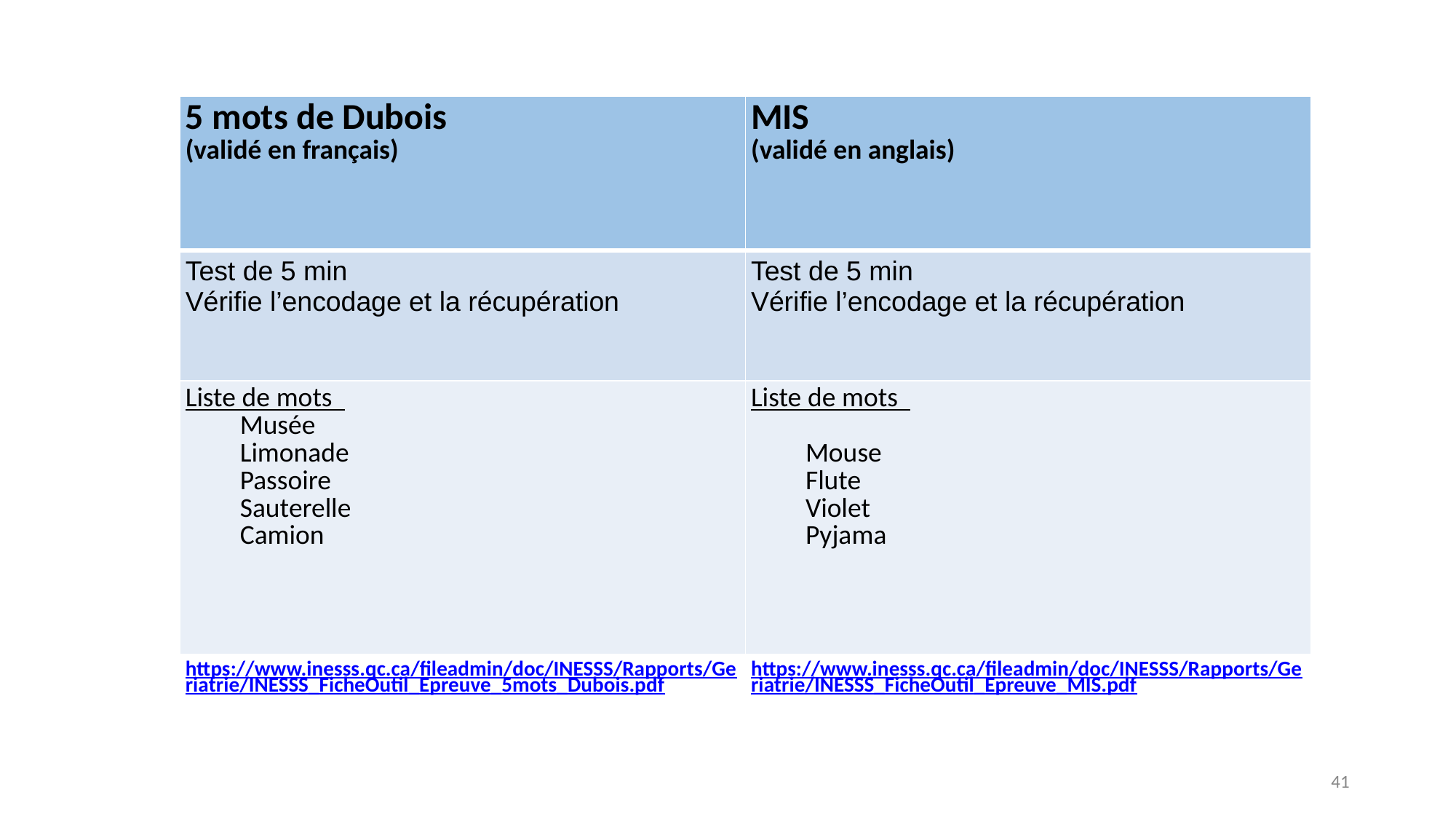

| 5 mots de Dubois (validé en français) | MIS (validé en anglais) |
| --- | --- |
| Test de 5 min Vérifie l’encodage et la récupération | Test de 5 min Vérifie l’encodage et la récupération |
| Liste de mots Musée Limonade Passoire Sauterelle Camion | Liste de mots Mouse Flute Violet Pyjama |
| https://www.inesss.qc.ca/fileadmin/doc/INESSS/Rapports/Geriatrie/INESSS\_FicheOutil\_Epreuve\_5mots\_Dubois.pdf | https://www.inesss.qc.ca/fileadmin/doc/INESSS/Rapports/Geriatrie/INESSS\_FicheOutil\_Epreuve\_MIS.pdf |
41